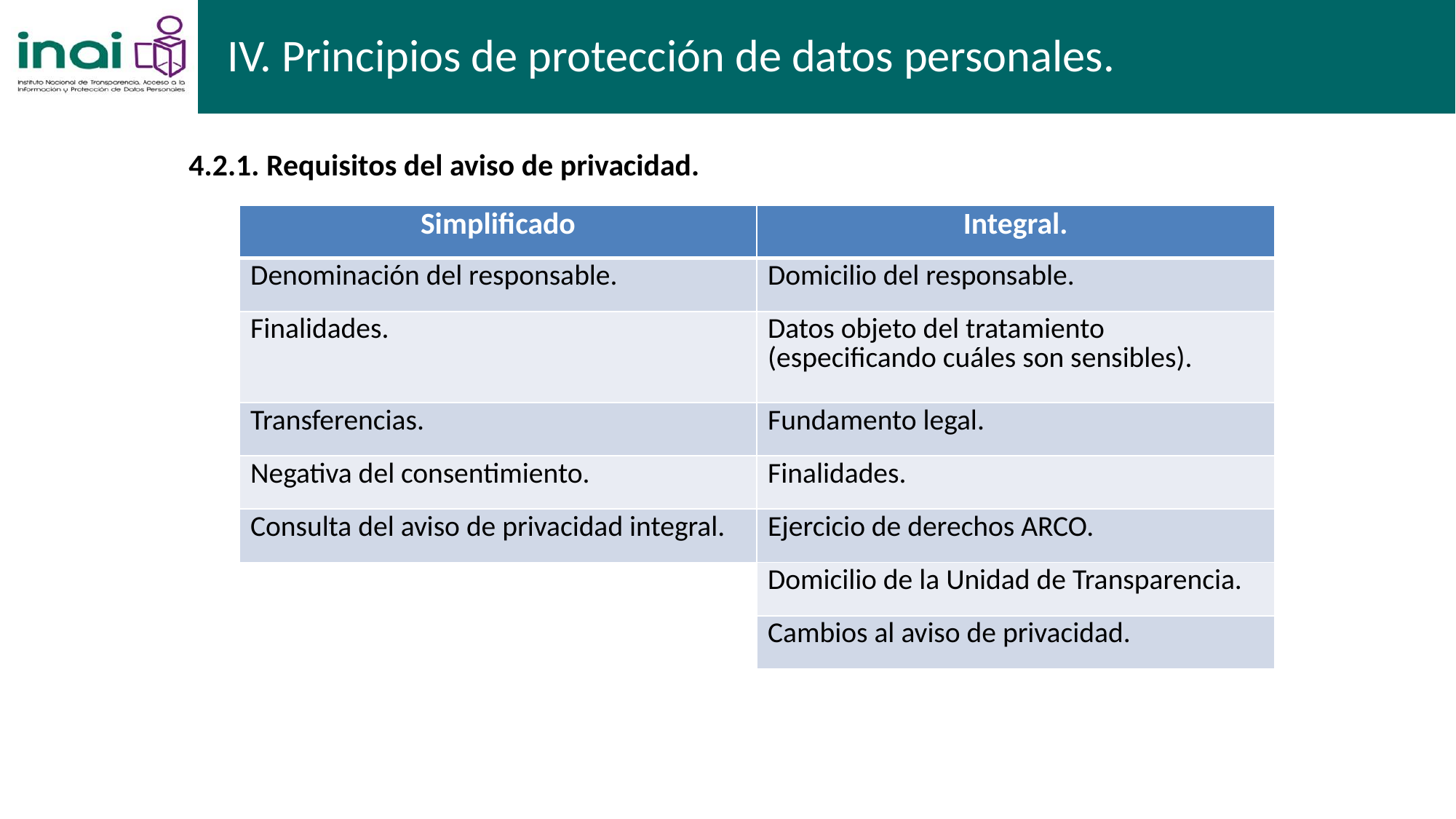

IV. Principios de protección de datos personales.
4.2.1. Requisitos del aviso de privacidad.
| Simplificado | Integral. |
| --- | --- |
| Denominación del responsable. | Domicilio del responsable. |
| Finalidades. | Datos objeto del tratamiento (especificando cuáles son sensibles). |
| Transferencias. | Fundamento legal. |
| Negativa del consentimiento. | Finalidades. |
| Consulta del aviso de privacidad integral. | Ejercicio de derechos ARCO. |
|  | Domicilio de la Unidad de Transparencia. |
|  | Cambios al aviso de privacidad. |